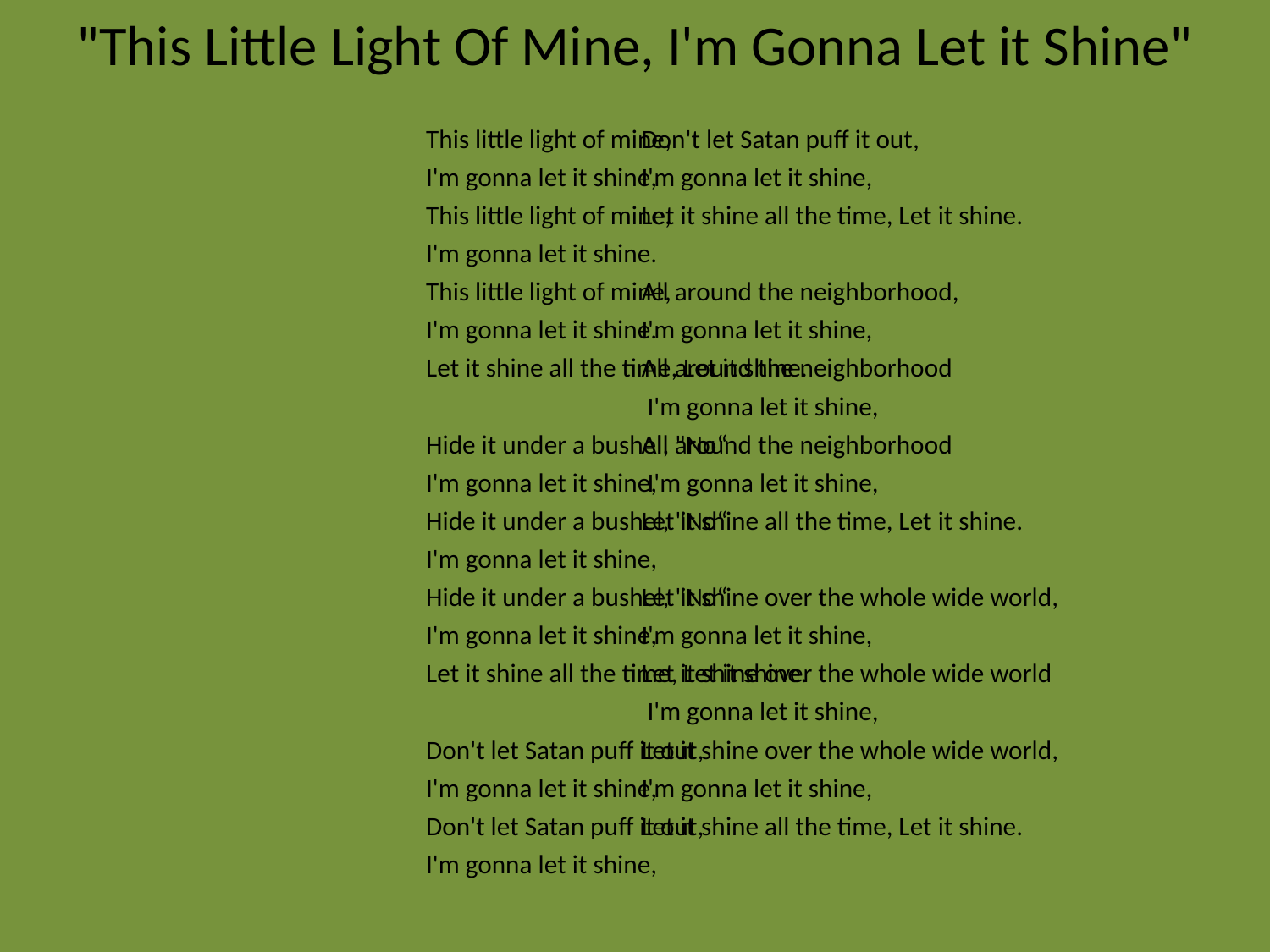

# "This Little Light Of Mine, I'm Gonna Let it Shine"
This little light of mine,
I'm gonna let it shine,
This little light of mine,
I'm gonna let it shine.
This little light of mine,
I'm gonna let it shine.
Let it shine all the time, Let it shine.

Hide it under a bushel, "No“
I'm gonna let it shine,
Hide it under a bushel, "No“
I'm gonna let it shine,
Hide it under a bushel, "No“
I'm gonna let it shine,
Let it shine all the time, Let it shine.

Don't let Satan puff it out,
I'm gonna let it shine,
Don't let Satan puff it out,
I'm gonna let it shine,
Don't let Satan puff it out,
I'm gonna let it shine,
Let it shine all the time, Let it shine.

All around the neighborhood,
I'm gonna let it shine,
All around the neighborhood
 I'm gonna let it shine,
All around the neighborhood
 I'm gonna let it shine,
Let it shine all the time, Let it shine.

Let it shine over the whole wide world,
I'm gonna let it shine,
Let it shine over the whole wide world
 I'm gonna let it shine,
Let it shine over the whole wide world,
I'm gonna let it shine,
Let it shine all the time, Let it shine.